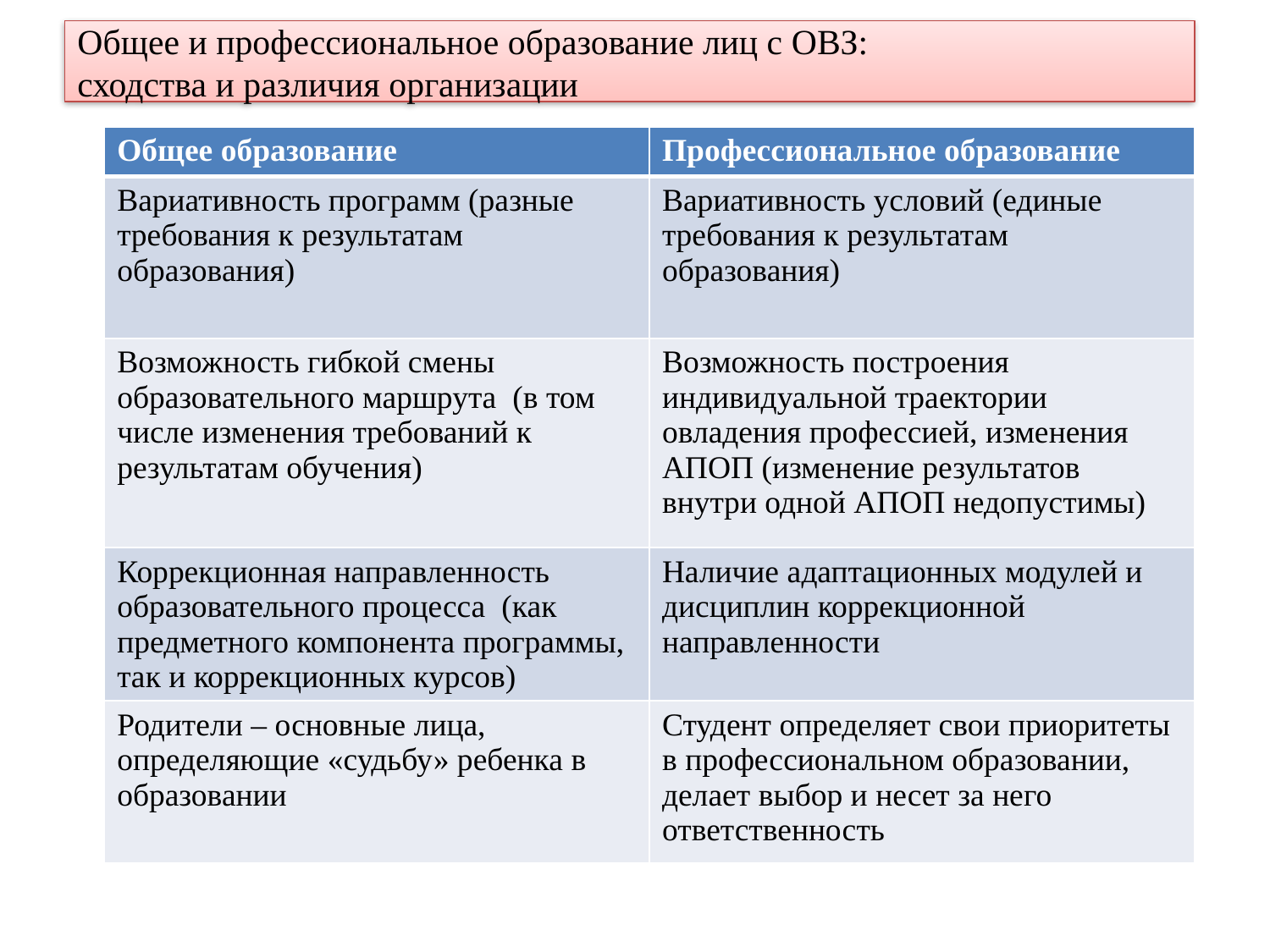

# Общее и профессиональное образование лиц с ОВЗ: сходства и различия организации
| Общее образование | Профессиональное образование |
| --- | --- |
| Вариативность программ (разные требования к результатам образования) | Вариативность условий (единые требования к результатам образования) |
| Возможность гибкой смены образовательного маршрута (в том числе изменения требований к результатам обучения) | Возможность построения индивидуальной траектории овладения профессией, изменения АПОП (изменение результатов внутри одной АПОП недопустимы) |
| Коррекционная направленность образовательного процесса (как предметного компонента программы, так и коррекционных курсов) | Наличие адаптационных модулей и дисциплин коррекционной направленности |
| Родители – основные лица, определяющие «судьбу» ребенка в образовании | Студент определяет свои приоритеты в профессиональном образовании, делает выбор и несет за него ответственность |